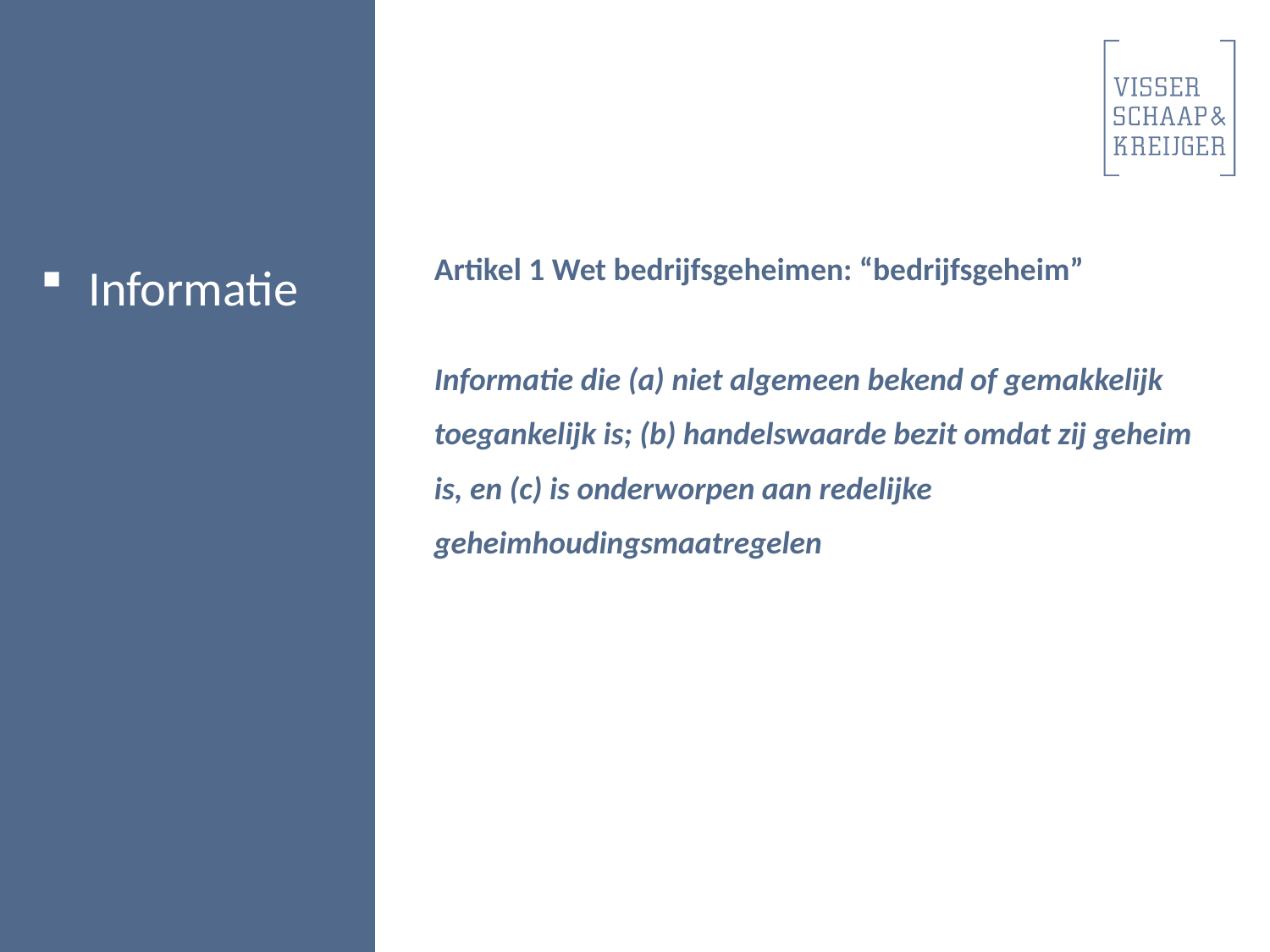

Informatie
Artikel 1 Wet bedrijfsgeheimen: “bedrijfsgeheim”

Informatie die (a) niet algemeen bekend of gemakkelijk toegankelijk is; (b) handelswaarde bezit omdat zij geheim is, en (c) is onderworpen aan redelijke geheimhoudingsmaatregelen